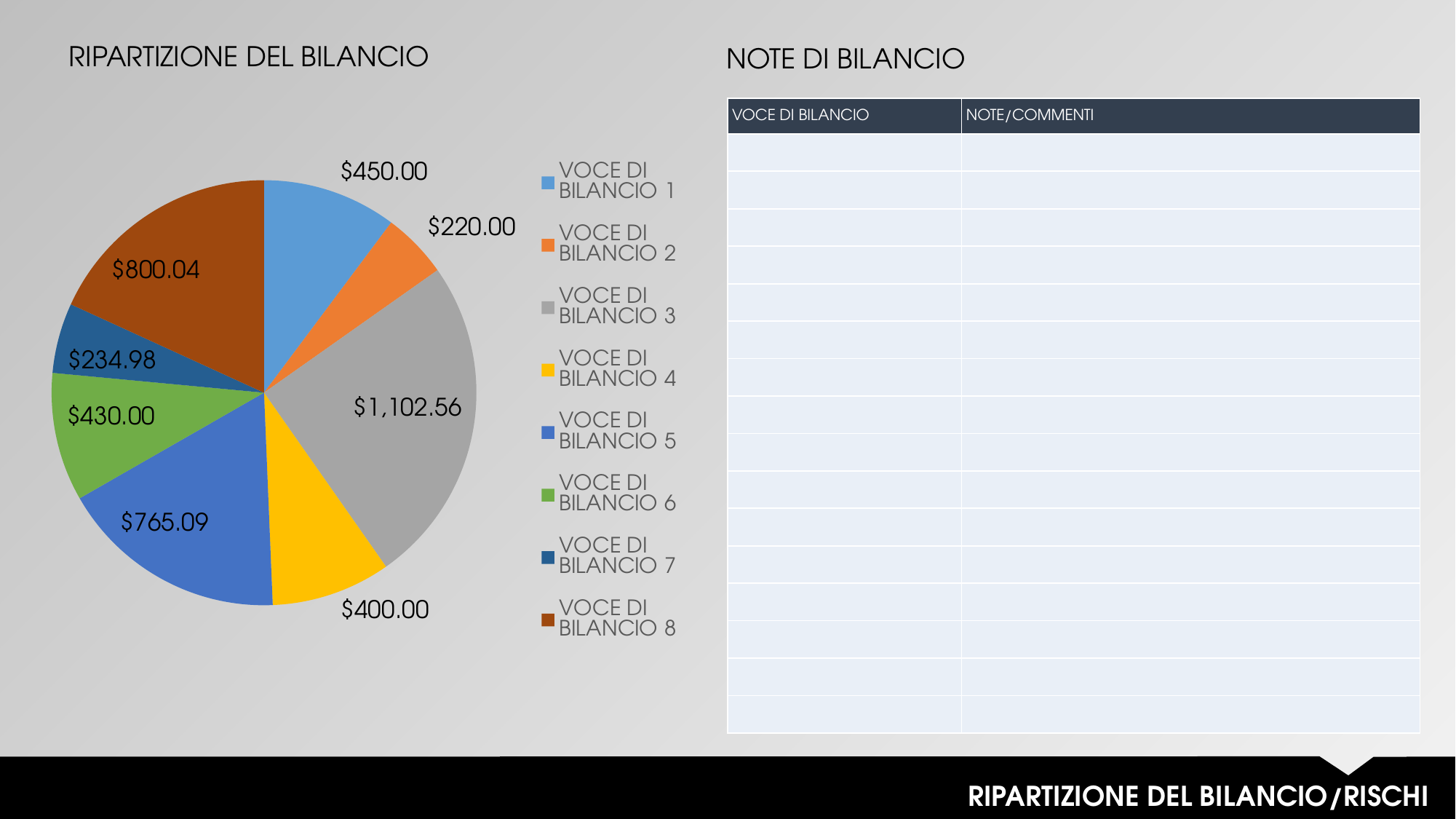

### Chart

| Category | IMPORTO SPESO  |
|---|---|
| VOCE DI BILANCIO 1 | 450.0 |
| VOCE DI BILANCIO 2 | 220.0 |
| VOCE DI BILANCIO 3 | 1102.56 |
| VOCE DI BILANCIO 4 | 400.0 |
| VOCE DI BILANCIO 5 | 765.09 |
| VOCE DI BILANCIO 6 | 430.0 |
| VOCE DI BILANCIO 7 | 234.98 |
| VOCE DI BILANCIO 8 | 800.04 |
RIPARTIZIONE DEL BILANCIO
NOTE DI BILANCIO
| VOCE DI BILANCIO | NOTE/COMMENTI |
| --- | --- |
|  |  |
|  |  |
|  |  |
|  |  |
|  |  |
|  |  |
|  |  |
|  |  |
|  |  |
|  |  |
|  |  |
|  |  |
|  |  |
|  |  |
|  |  |
|  |  |

RIPARTIZIONE DEL BILANCIO/RISCHI